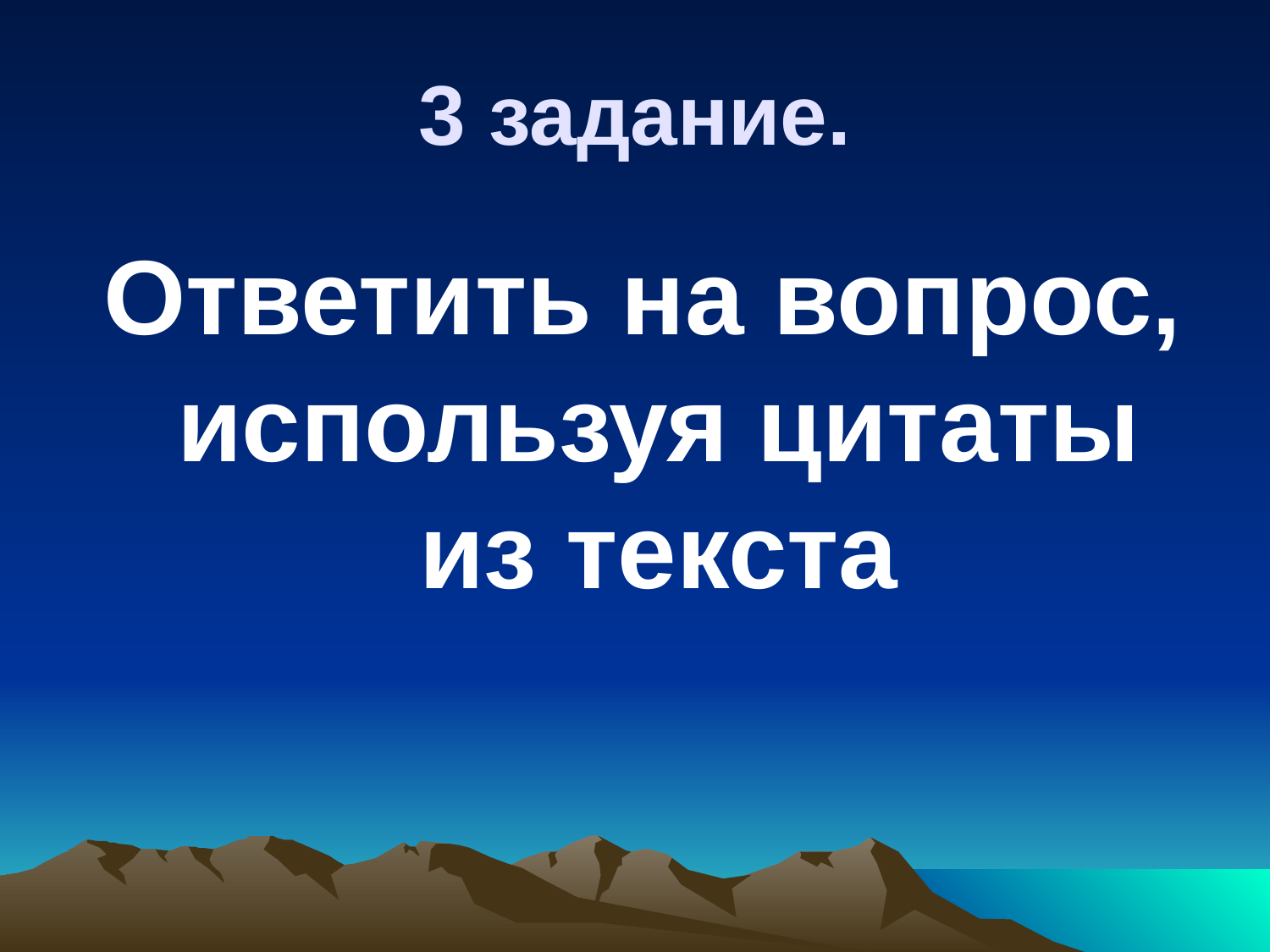

# 3 задание.
 Ответить на вопрос, используя цитаты из текста